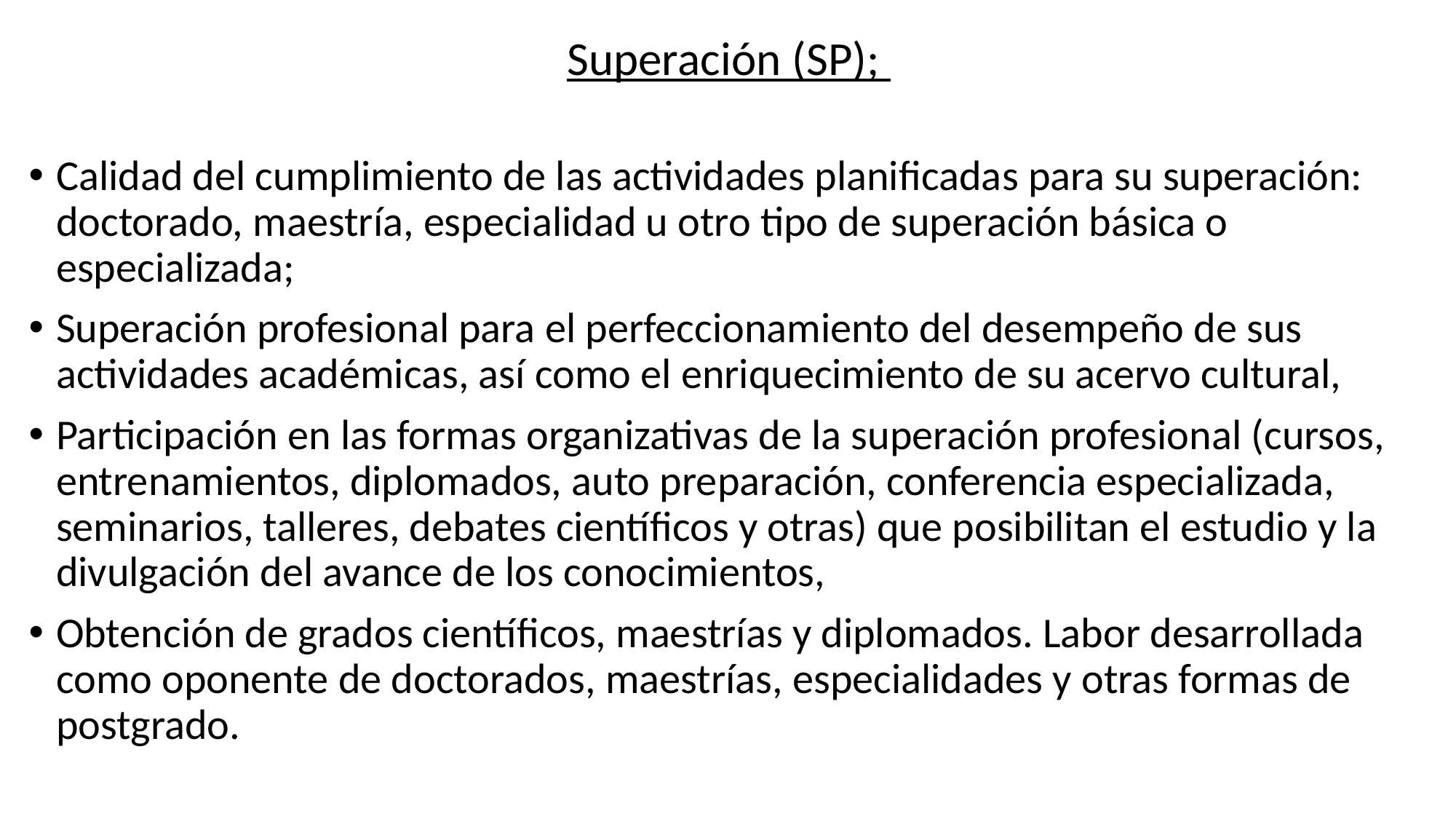

# Superación (SP);
Calidad del cumplimiento de las actividades plani­ficadas para su superación: doctorado, maestría, especialidad u otro tipo de superación básica o especializada;
Superación profesional para el perfeccionamiento del desempeño de sus actividades académicas, así como el enriquecimiento de su acervo cultural,
Participación en las formas organizativas de la superación profesional (cursos, entrenamientos, diplomados, auto preparación, conferencia especializada, seminarios, talleres, debates científicos y otras) que posibilitan el estudio y la divulgación del avance de los conocimientos,
Obtención de grados científicos, maestrías y diplomados. Labor desarrollada como oponente de doctorados, maestrías, especialidades y otras formas de postgrado.